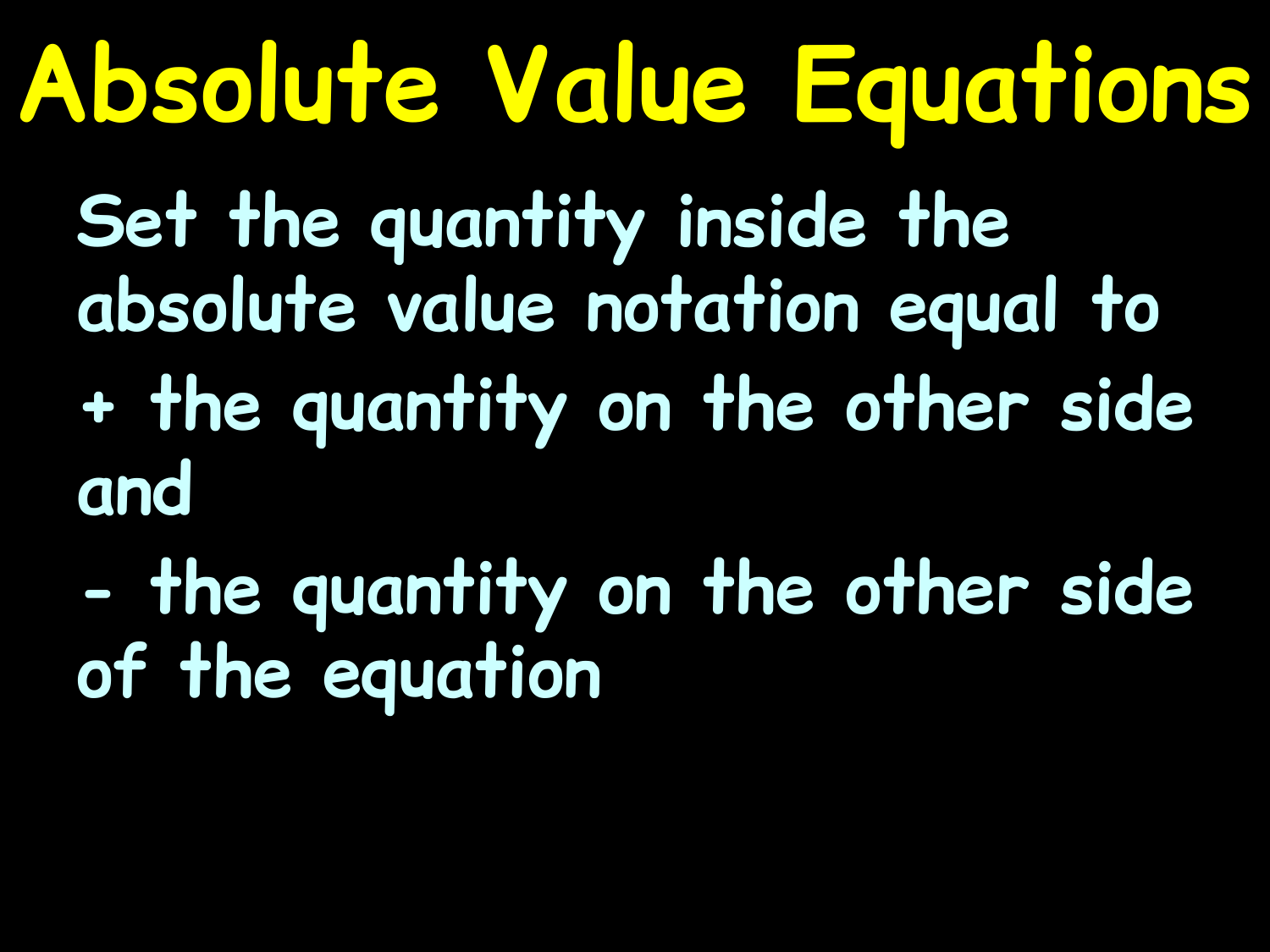

# Absolute Value Equations
Set the quantity inside the absolute value notation equal to
+ the quantity on the other side and
- the quantity on the other side of the equation